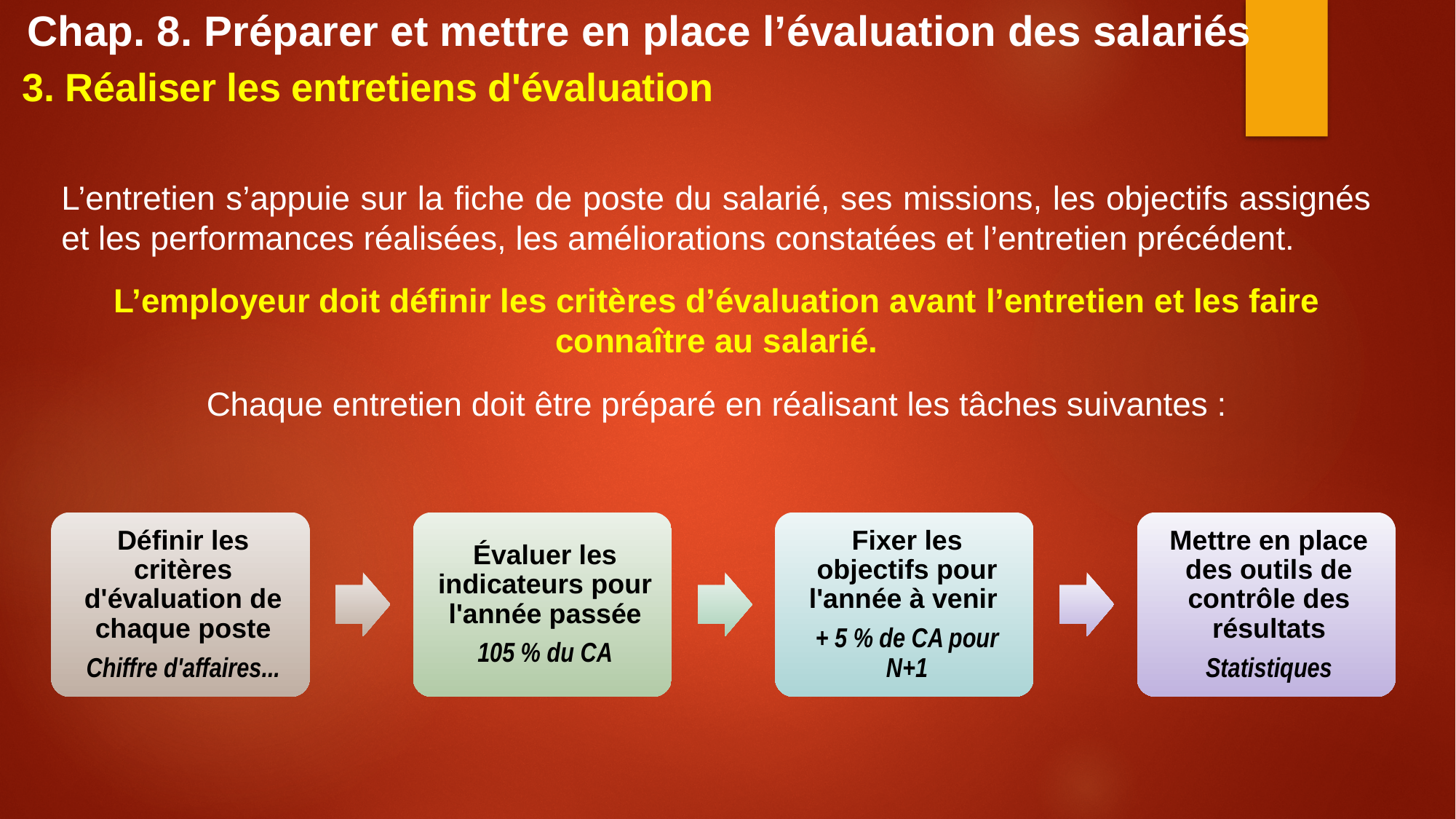

Chap. 8. Préparer et mettre en place l’évaluation des salariés
3. Réaliser les entretiens d'évaluation
L’entretien s’appuie sur la fiche de poste du salarié, ses missions, les objectifs assignés et les performances réalisées, les améliorations constatées et l’entretien précédent.
L’employeur doit définir les critères d’évaluation avant l’entretien et les faire connaître au salarié.
Chaque entretien doit être préparé en réalisant les tâches suivantes :
Définir les critères d'évaluation de chaque poste
Chiffre d'affaires...

Évaluer les indicateurs pour l'année passée
105 % du CA

Fixer les objectifs pour l'année à venir
+ 5 % de CA pour N+1

Mettre en place des outils de contrôle des résultats
Statistiques